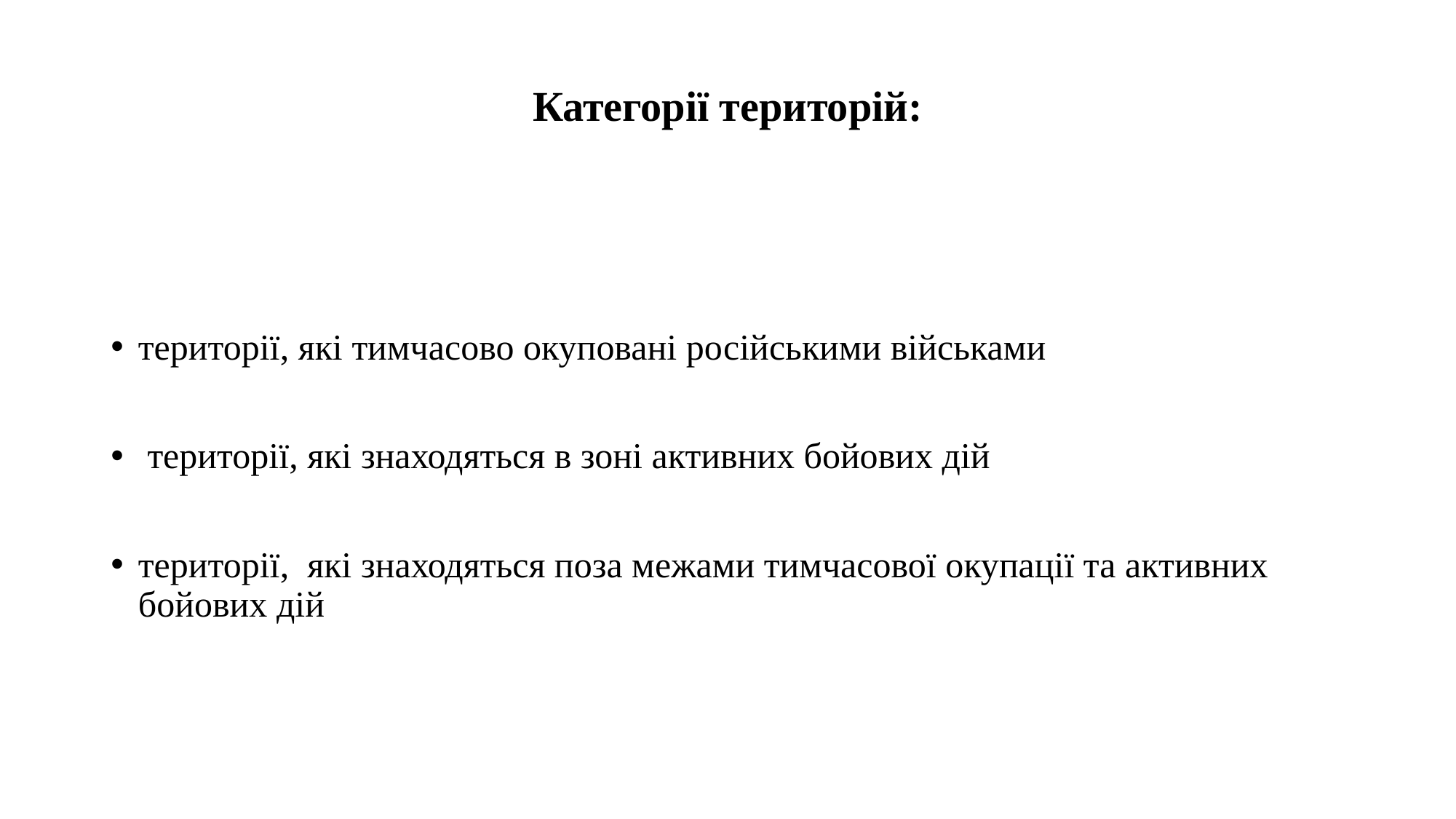

# Категорії територій:
території, які тимчасово окуповані російськими військами

 території, які знаходяться в зоні активних бойових дій

території,  які знаходяться поза межами тимчасової окупації та активних бойових дій